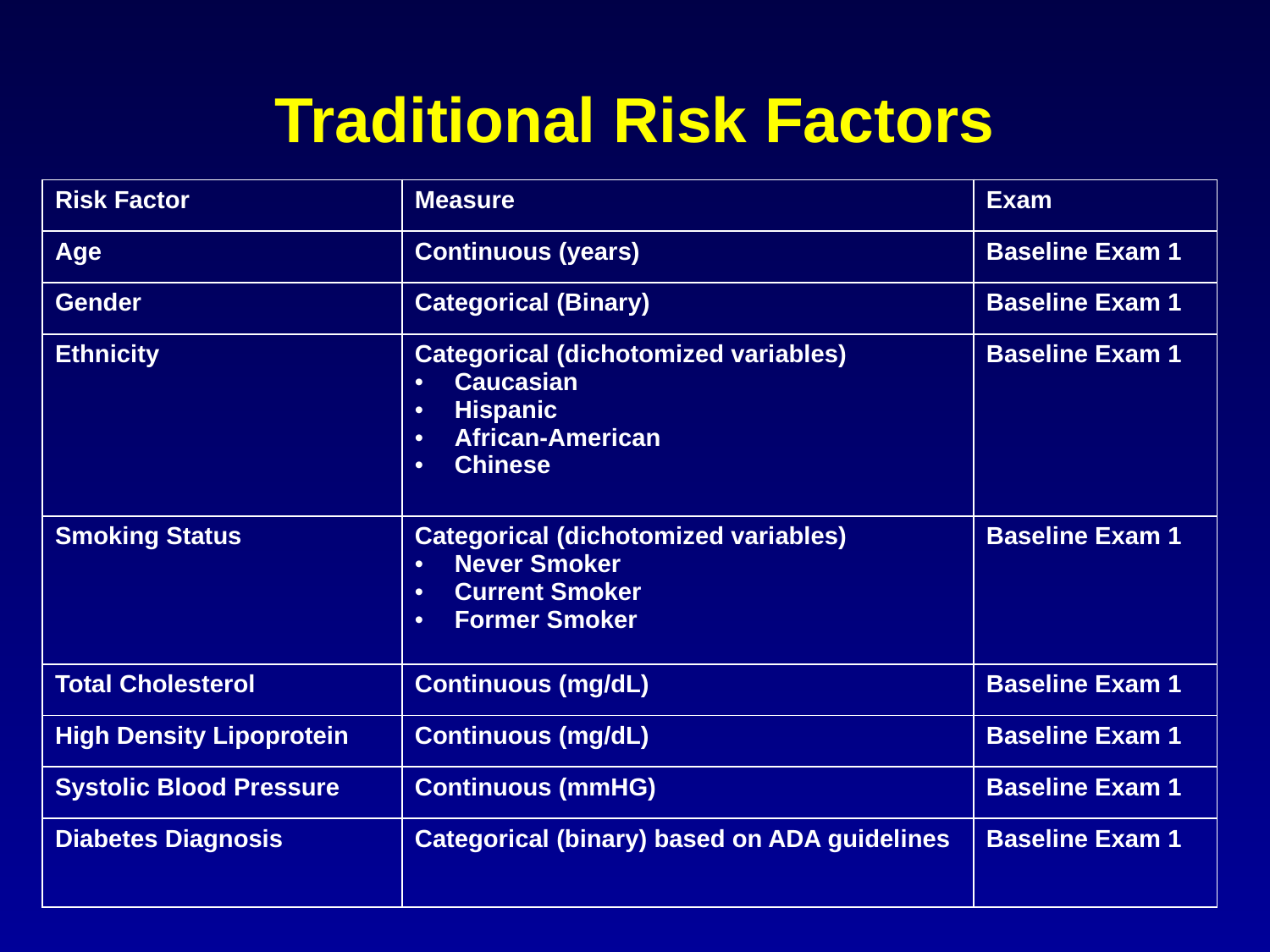

# Traditional Risk Factors
| Risk Factor | Measure | Exam |
| --- | --- | --- |
| Age | Continuous (years) | Baseline Exam 1 |
| Gender | Categorical (Binary) | Baseline Exam 1 |
| Ethnicity | Categorical (dichotomized variables) Caucasian Hispanic African-American Chinese | Baseline Exam 1 |
| Smoking Status | Categorical (dichotomized variables) Never Smoker Current Smoker Former Smoker | Baseline Exam 1 |
| Total Cholesterol | Continuous (mg/dL) | Baseline Exam 1 |
| High Density Lipoprotein | Continuous (mg/dL) | Baseline Exam 1 |
| Systolic Blood Pressure | Continuous (mmHG) | Baseline Exam 1 |
| Diabetes Diagnosis | Categorical (binary) based on ADA guidelines | Baseline Exam 1 |